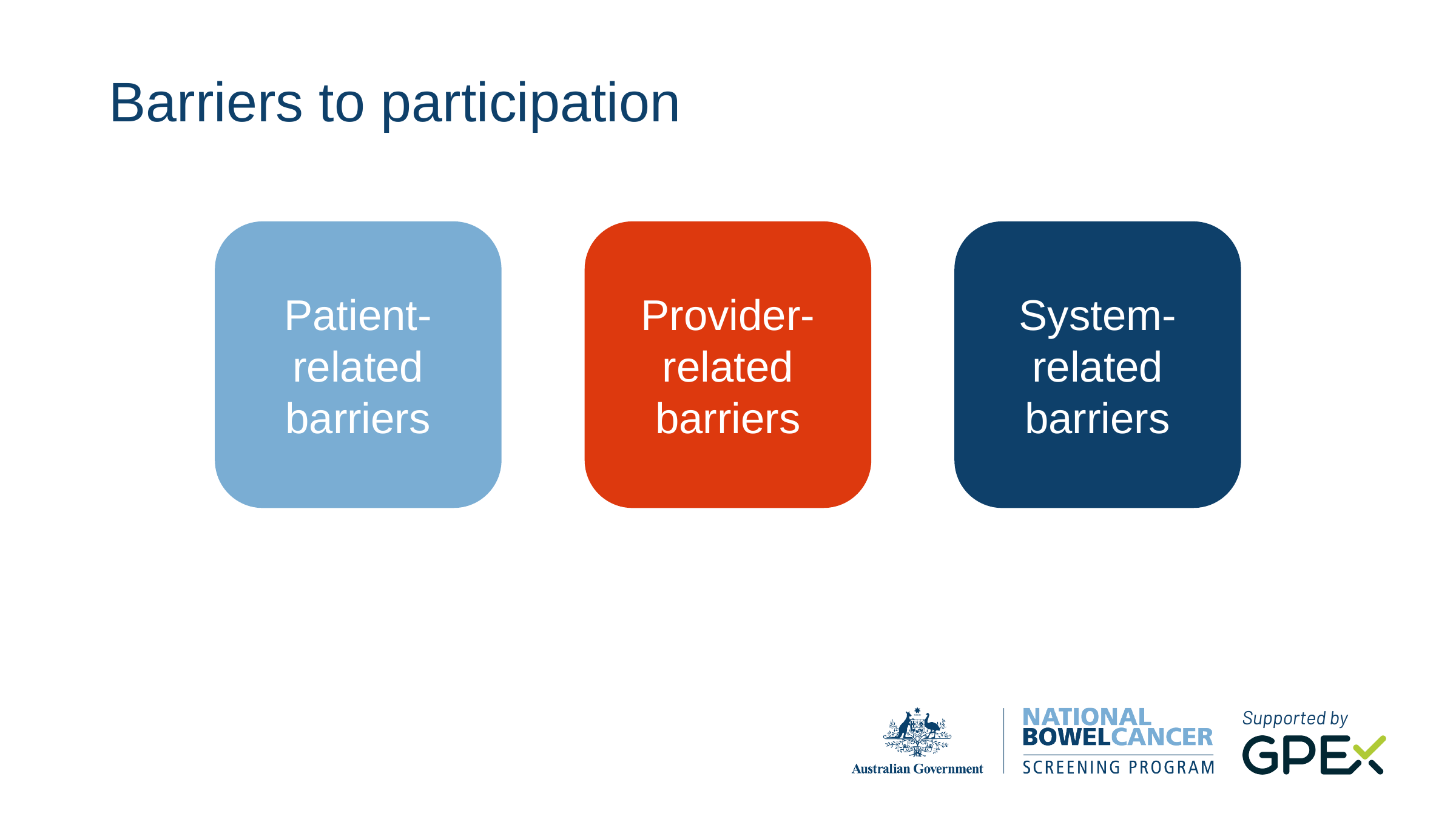

Barriers to participation
Patient-related barriers
Provider-related barriers
System-related barriers